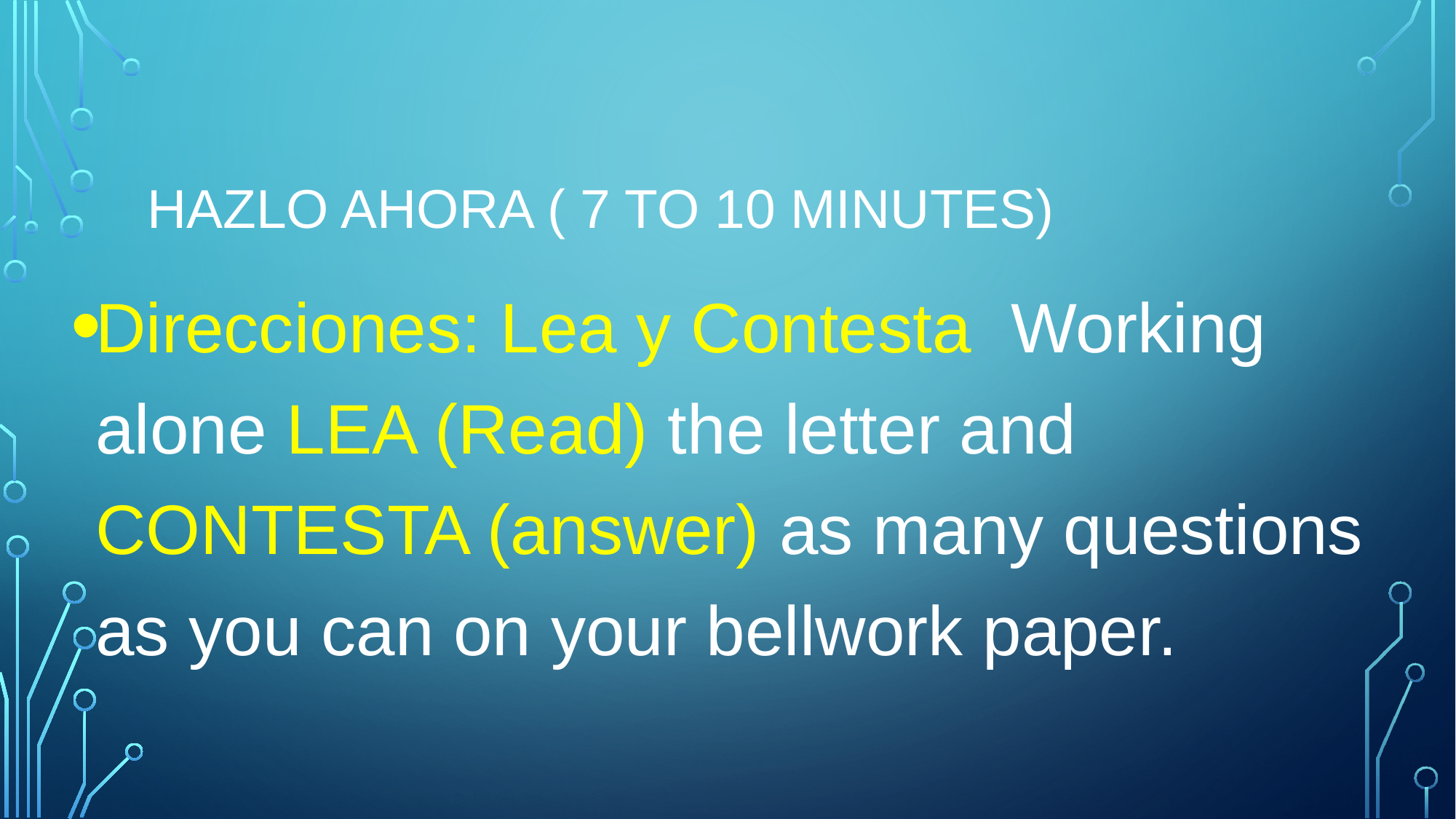

# Hazlo ahora ( 7 to 10 minutes)
Direcciones: Lea y Contesta  Working alone LEA (Read) the letter and CONTESTA (answer) as many questions as you can on your bellwork paper.